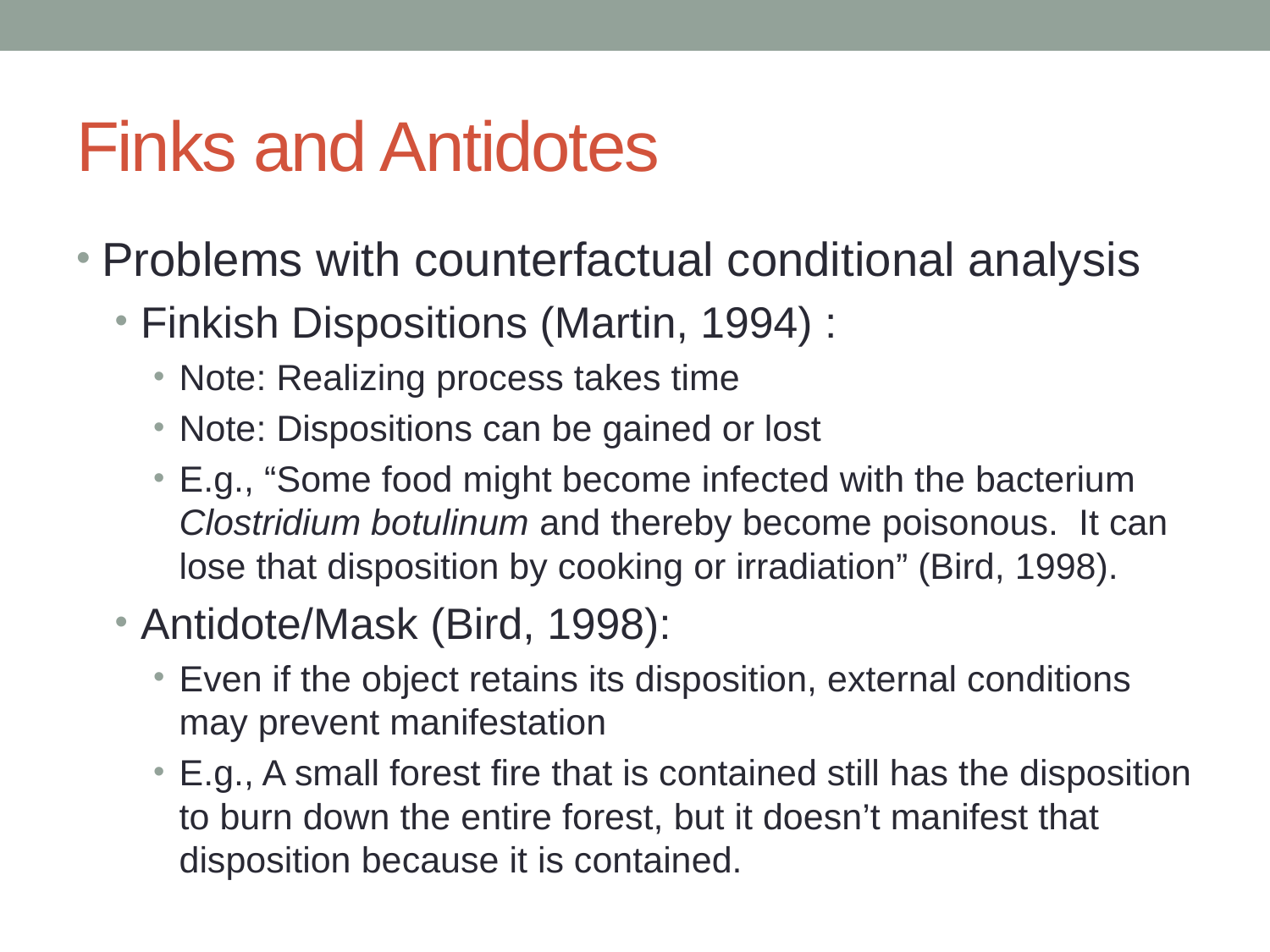

# Finks and Antidotes
Problems with counterfactual conditional analysis
Finkish Dispositions (Martin, 1994) :
Note: Realizing process takes time
Note: Dispositions can be gained or lost
E.g., “Some food might become infected with the bacterium Clostridium botulinum and thereby become poisonous.  It can lose that disposition by cooking or irradiation” (Bird, 1998).
Antidote/Mask (Bird, 1998):
Even if the object retains its disposition, external conditions may prevent manifestation
E.g., A small forest fire that is contained still has the disposition to burn down the entire forest, but it doesn’t manifest that disposition because it is contained.